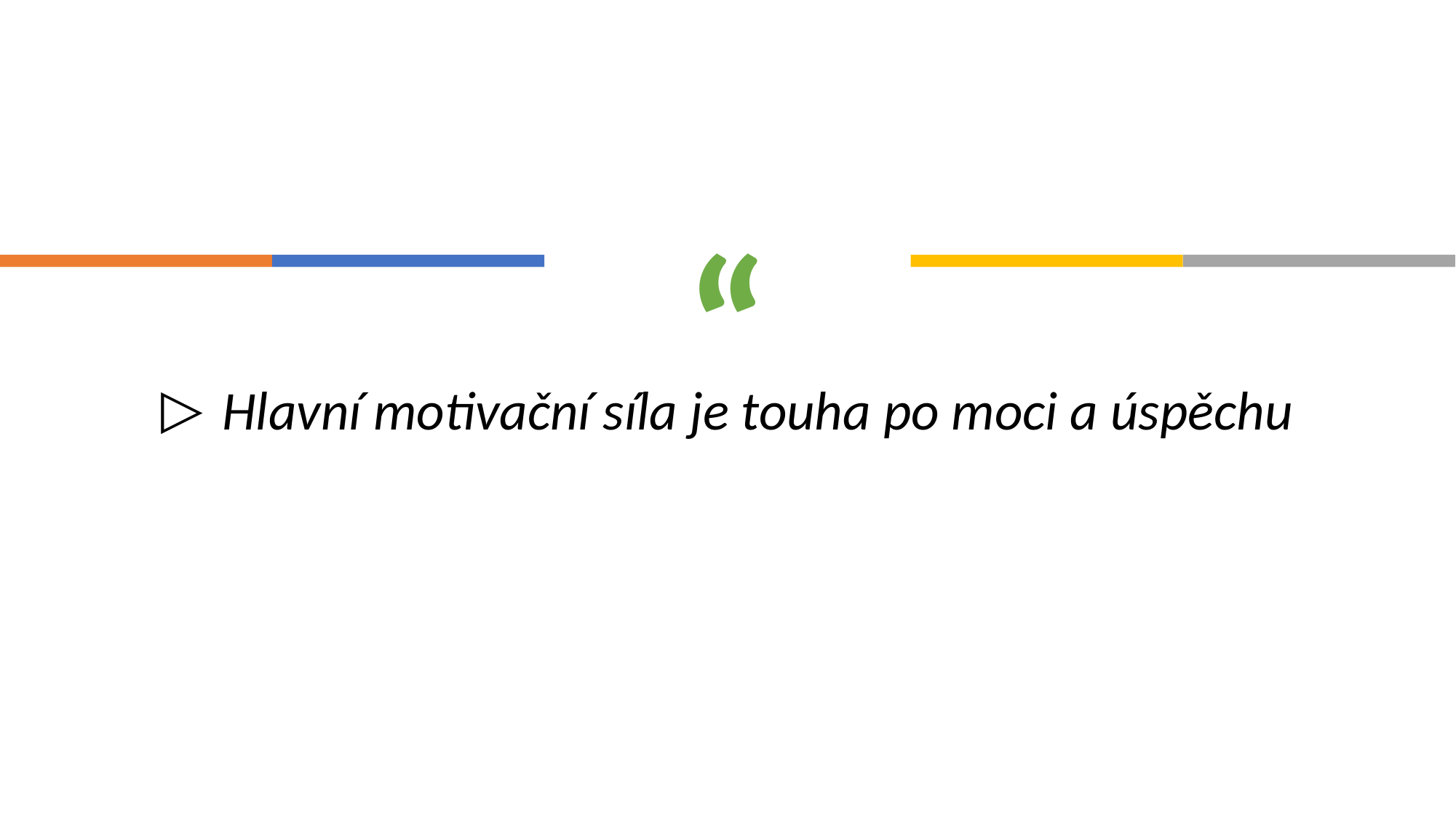

Hlavní motivační síla je touha po moci a úspěchu